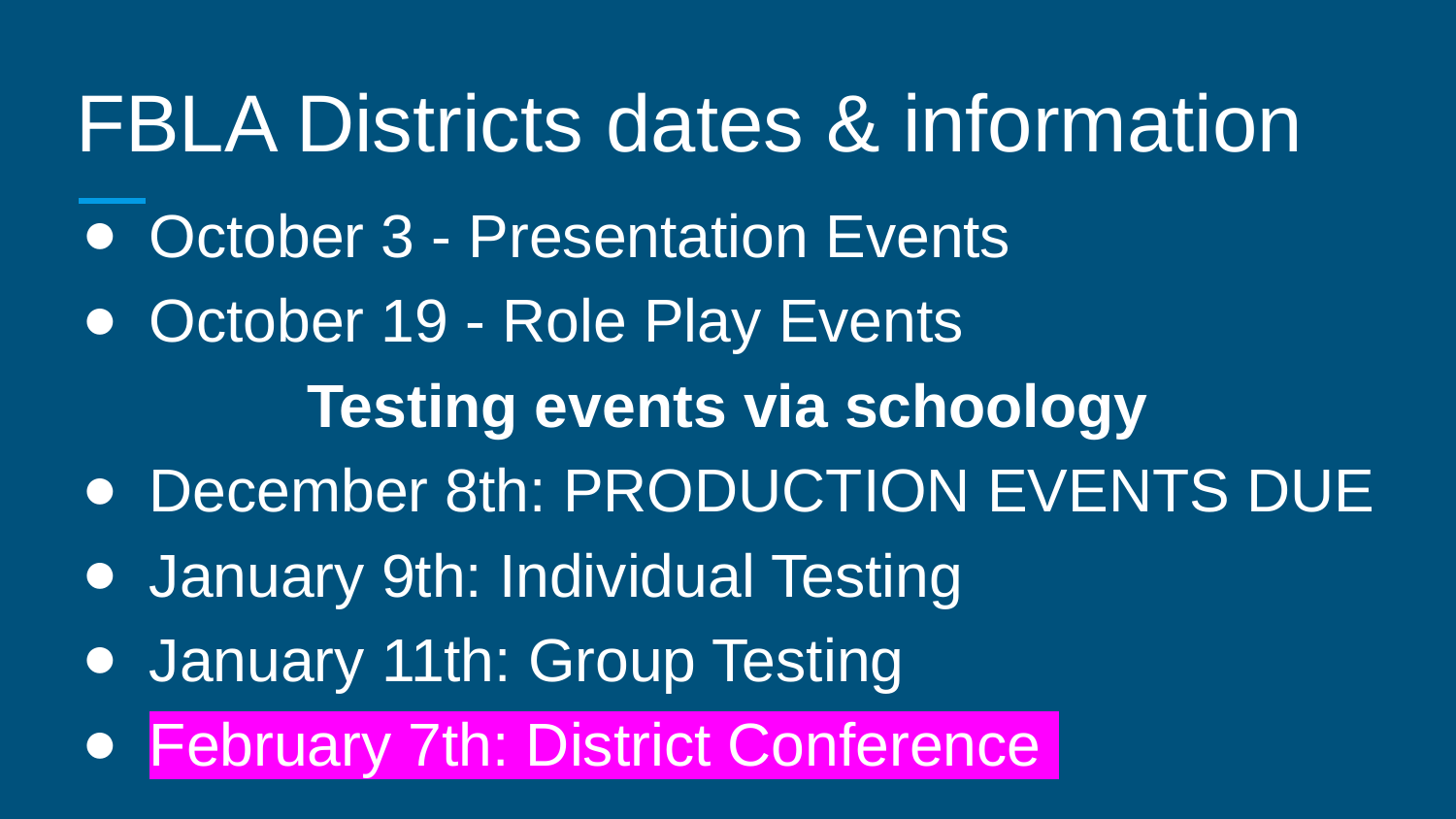

# FBLA Districts dates & information
October 3 - Presentation Events
October 19 - Role Play Events
Testing events via schoology
December 8th: PRODUCTION EVENTS DUE
January 9th: Individual Testing
January 11th: Group Testing
February 7th: District Conference